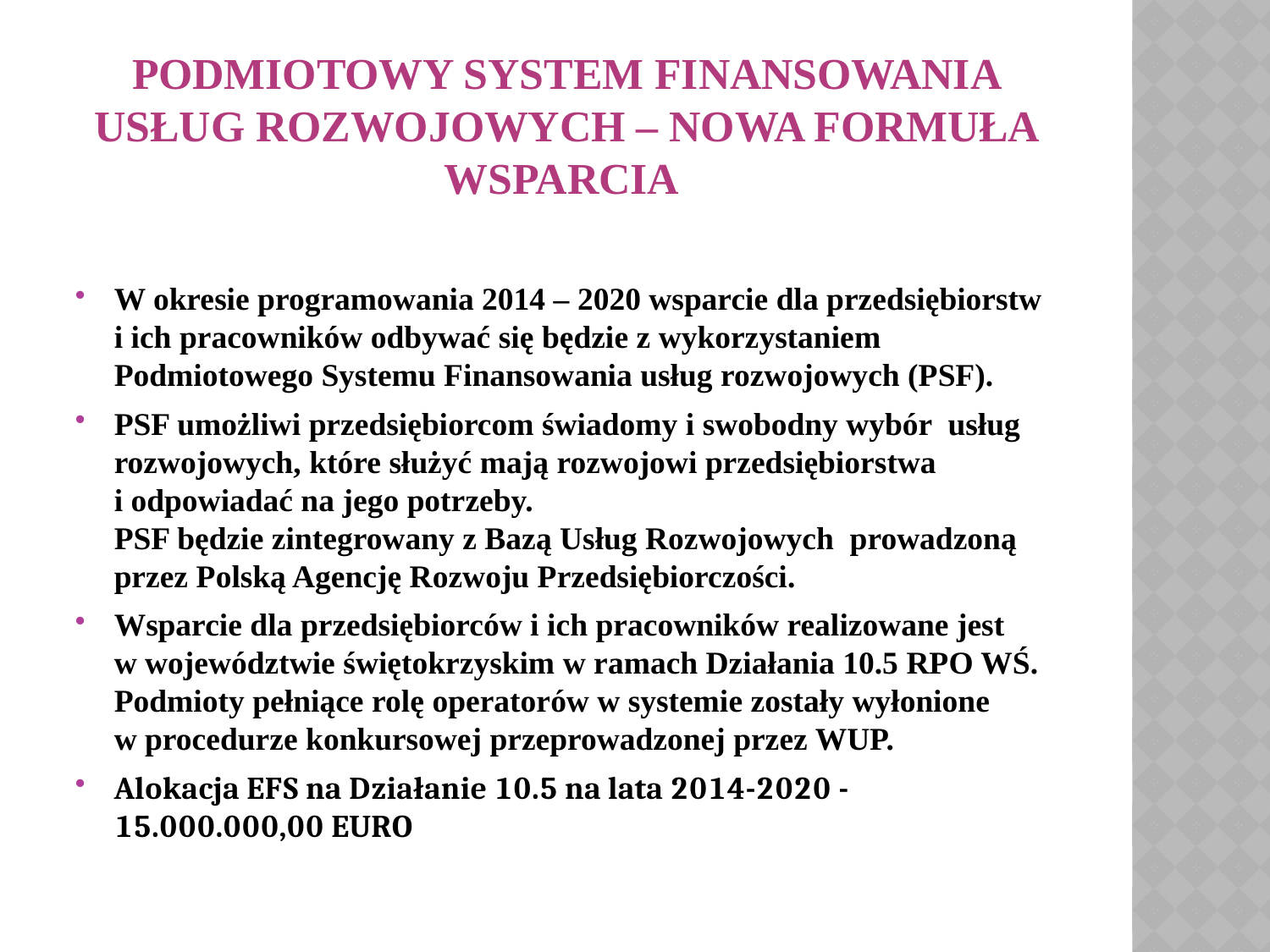

# PODMIOTOWY SYSTEM FINANSOWANIA USŁUG ROZWOJOWYCH – nowa formuła wsparcia

W okresie programowania 2014 – 2020 wsparcie dla przedsiębiorstw i ich pracowników odbywać się będzie z wykorzystaniem Podmiotowego Systemu Finansowania usług rozwojowych (PSF).
PSF umożliwi przedsiębiorcom świadomy i swobodny wybór  usług rozwojowych, które służyć mają rozwojowi przedsiębiorstwa
i odpowiadać na jego potrzeby.
PSF będzie zintegrowany z Bazą Usług Rozwojowych  prowadzoną przez Polską Agencję Rozwoju Przedsiębiorczości.
Wsparcie dla przedsiębiorców i ich pracowników realizowane jest
w województwie świętokrzyskim w ramach Działania 10.5 RPO WŚ. Podmioty pełniące rolę operatorów w systemie zostały wyłonione
w procedurze konkursowej przeprowadzonej przez WUP.
Alokacja EFS na Działanie 10.5 na lata 2014-2020 - 15.000.000,00 EURO